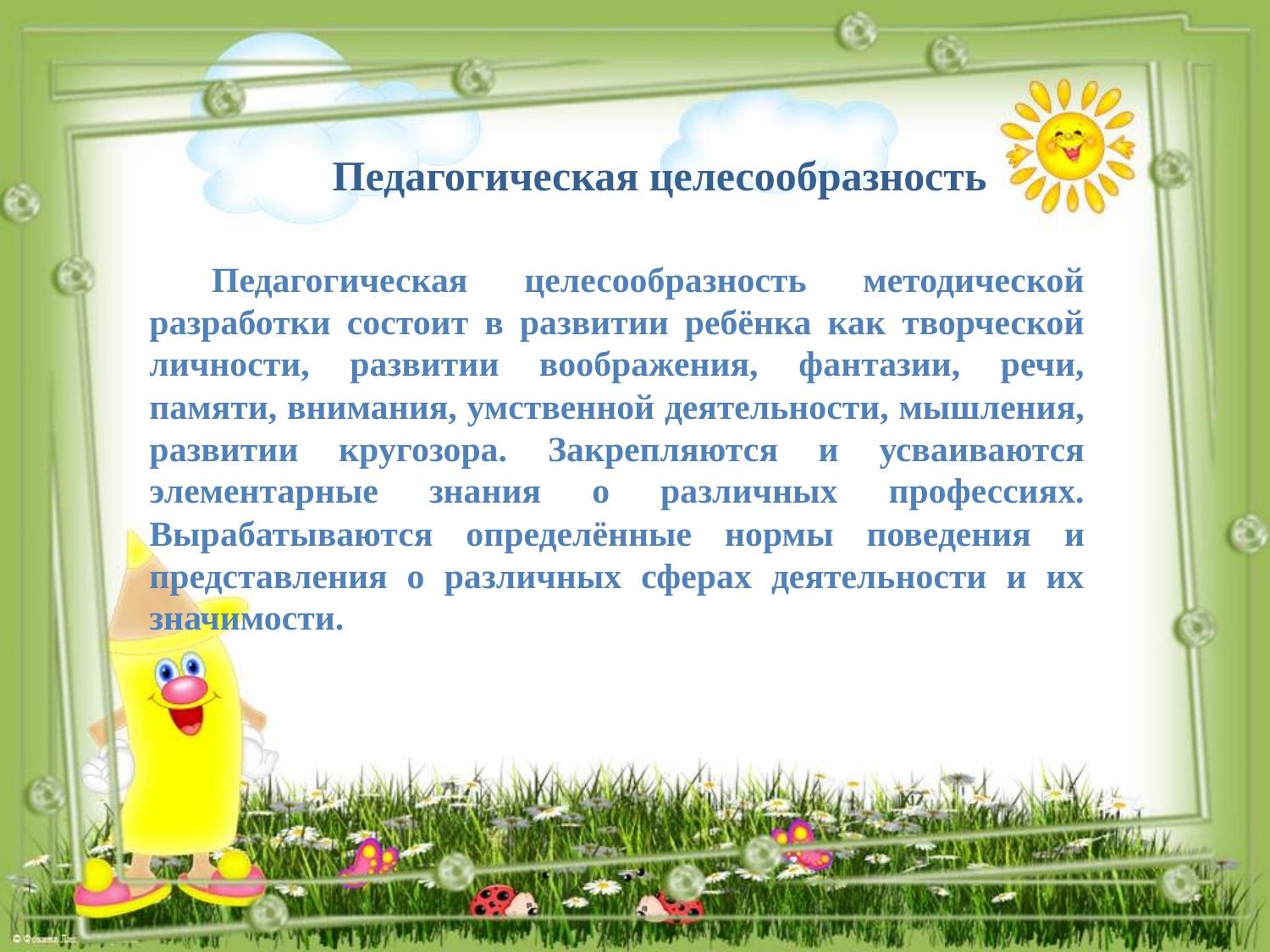

Педагогическая целесообразность

Педагогическая целесообразность методической разработки состоит в развитии ребёнка как творческой личности, развитии воображения, фантазии, речи, памяти, внимания, умственной деятельности, мышления, развитии кругозора. Закрепляются и усваиваются элементарные знания о различных профессиях. Вырабатываются определённые нормы поведения и представления о различных сферах деятельности и их значимости.